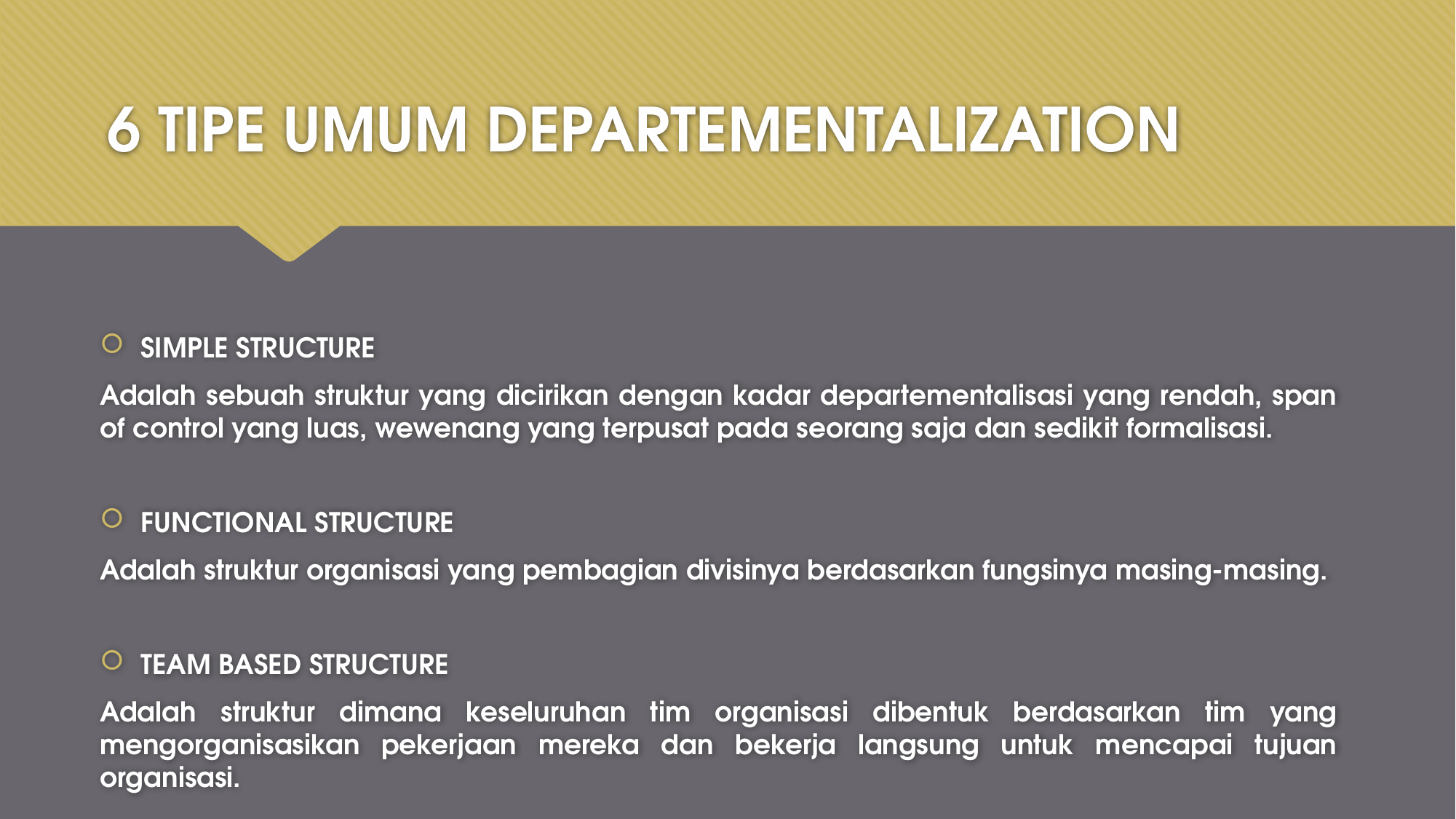

# 6 TIPE UMUM DEPARTEMENTALIZATION
SIMPLE STRUCTURE
Adalah sebuah struktur yang dicirikan dengan kadar departementalisasi yang rendah, span of control yang luas, wewenang yang terpusat pada seorang saja dan sedikit formalisasi.

FUNCTIONAL STRUCTURE
Adalah struktur organisasi yang pembagian divisinya berdasarkan fungsinya masing-masing.

TEAM BASED STRUCTURE
Adalah struktur dimana keseluruhan tim organisasi dibentuk berdasarkan tim yang mengorganisasikan pekerjaan mereka dan bekerja langsung untuk mencapai tujuan organisasi.